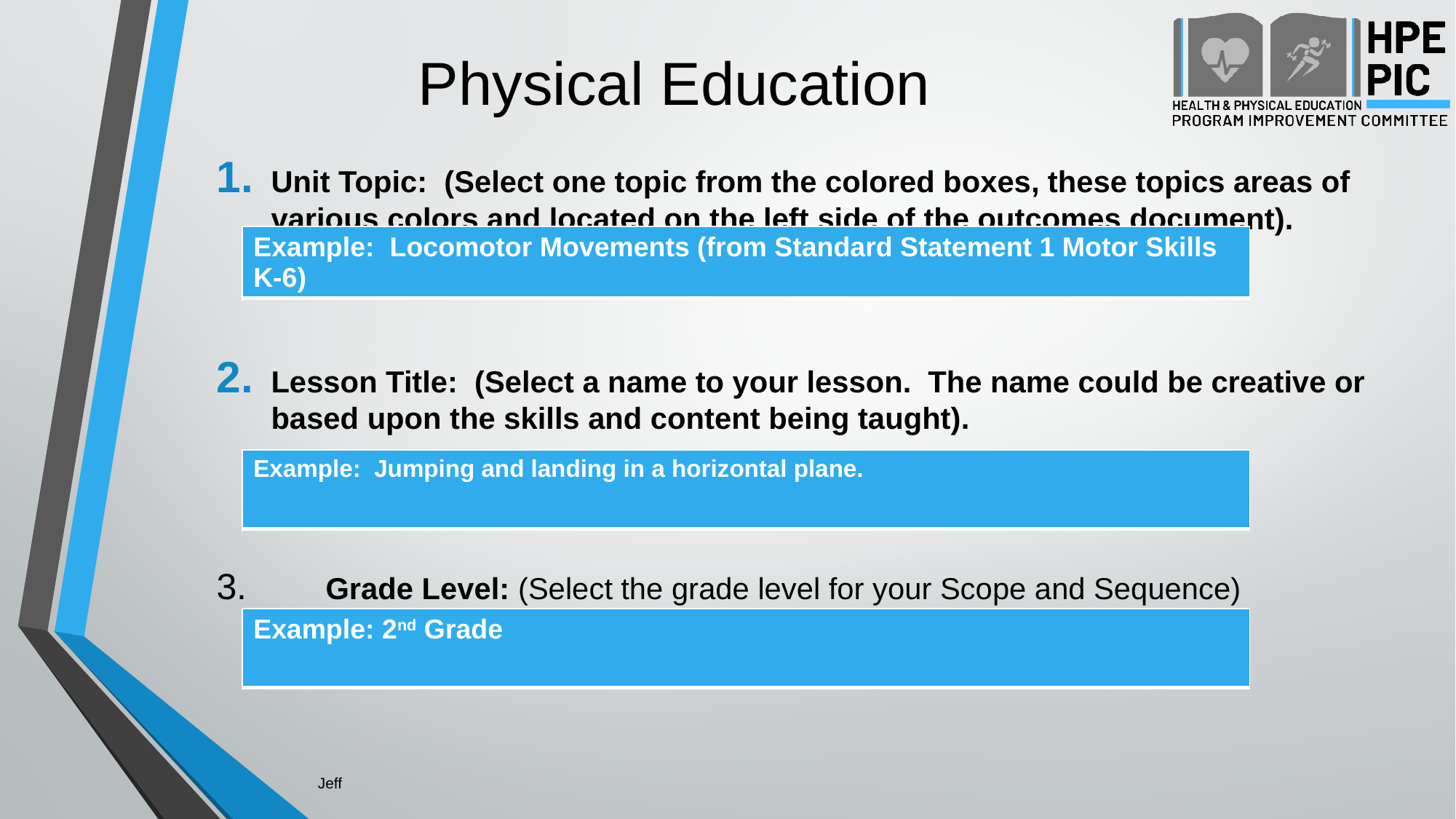

# Physical Education
Unit Topic:  (Select one topic from the colored boxes, these topics areas of various colors and located on the left side of the outcomes document).

Lesson Title:  (Select a name to your lesson.  The name could be creative or based upon the skills and content being taught).

3.	Grade Level: (Select the grade level for your Scope and Sequence)

| Example: Locomotor Movements (from Standard Statement 1 Motor Skills K-6) |
| --- |
| Example: Jumping and landing in a horizontal plane. |
| --- |
| Example: 2nd Grade |
| --- |
Jeff